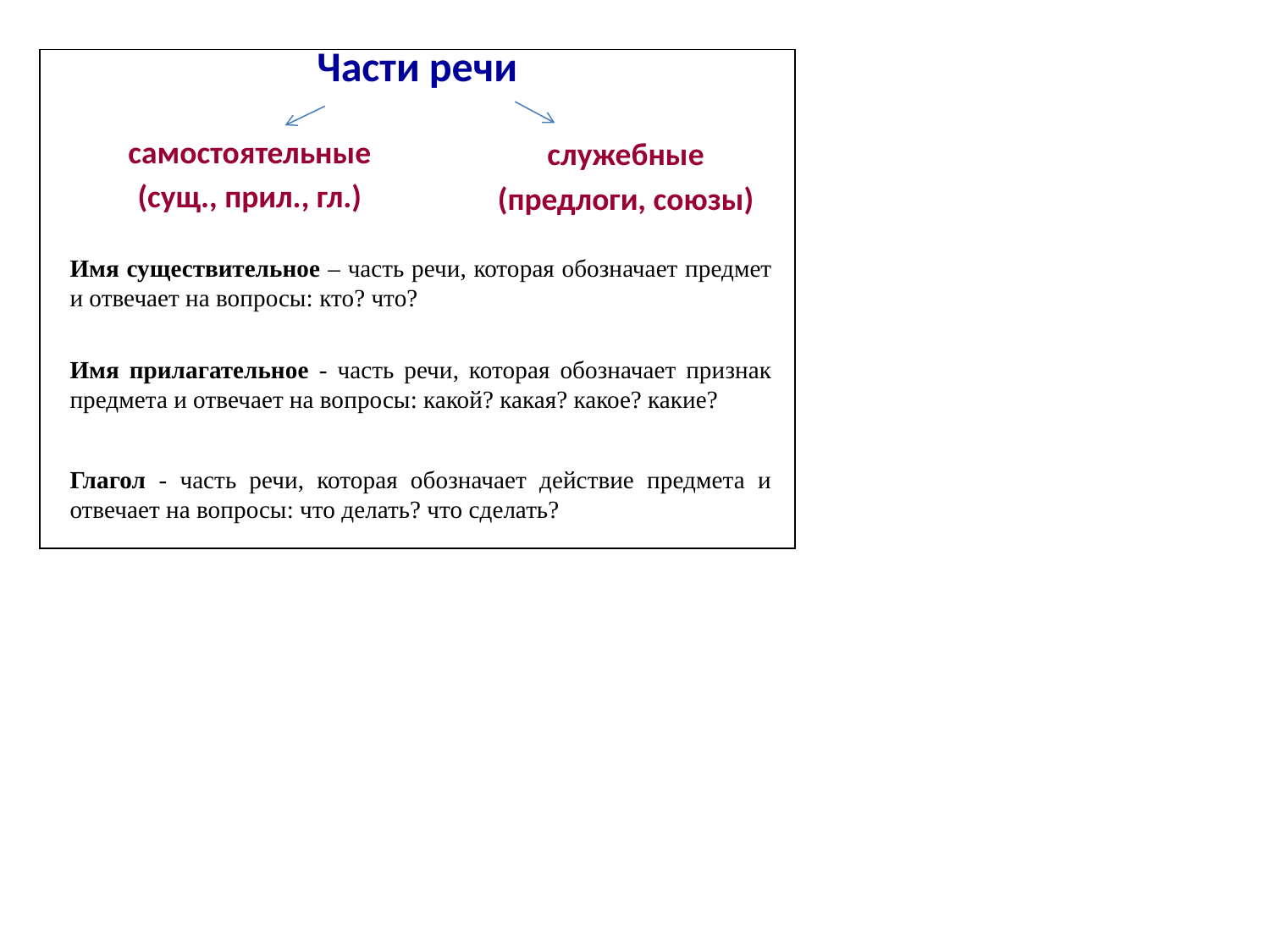

| Части речи |
| --- |
самостоятельные
(сущ., прил., гл.)

служебные
(предлоги, союзы)
Имя существительное – часть речи, которая обозначает предмет и отвечает на вопросы: кто? что?
Имя прилагательное - часть речи, которая обозначает признак предмета и отвечает на вопросы: какой? какая? какое? какие?

Глагол - часть речи, которая обозначает действие предмета и отвечает на вопросы: что делать? что сделать?